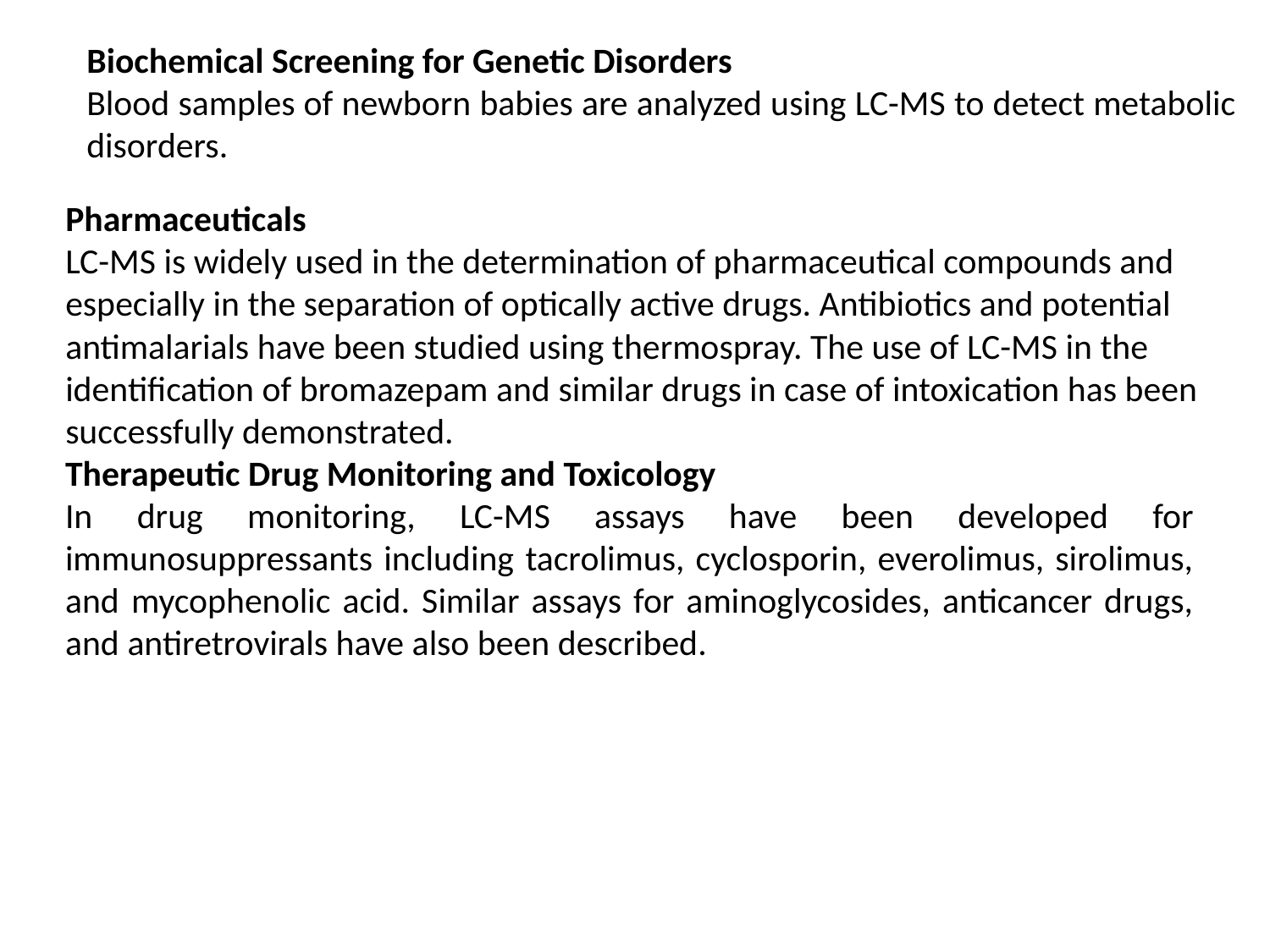

Biochemical Screening for Genetic Disorders
Blood samples of newborn babies are analyzed using LC-MS to detect metabolic disorders.
Pharmaceuticals
LC-MS is widely used in the determination of pharmaceutical compounds and especially in the separation of optically active drugs. Antibiotics and potential antimalarials have been studied using thermospray. The use of LC-MS in the identification of bromazepam and similar drugs in case of intoxication has been successfully demonstrated.
Therapeutic Drug Monitoring and Toxicology
In drug monitoring, LC-MS assays have been developed for immunosuppressants including tacrolimus, cyclosporin, everolimus, sirolimus, and mycophenolic acid. Similar assays for aminoglycosides, anticancer drugs, and antiretrovirals have also been described.